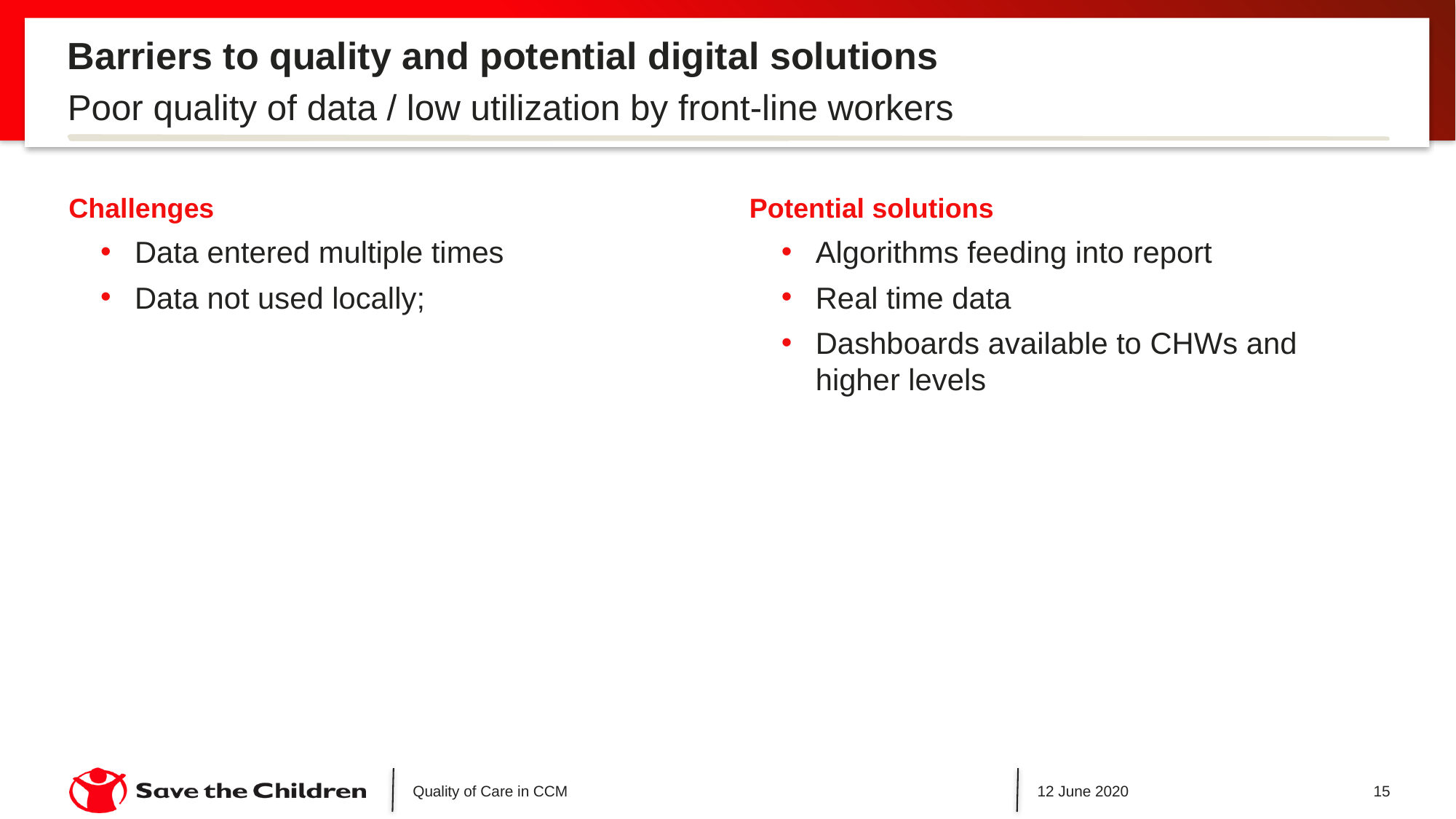

# Barriers to quality and potential digital solutions
Poor quality of data / low utilization by front-line workers
Challenges
Data entered multiple times
Data not used locally;
Potential solutions
Algorithms feeding into report
Real time data
Dashboards available to CHWs and higher levels

Quality of Care in CCM
12 June 2020
15